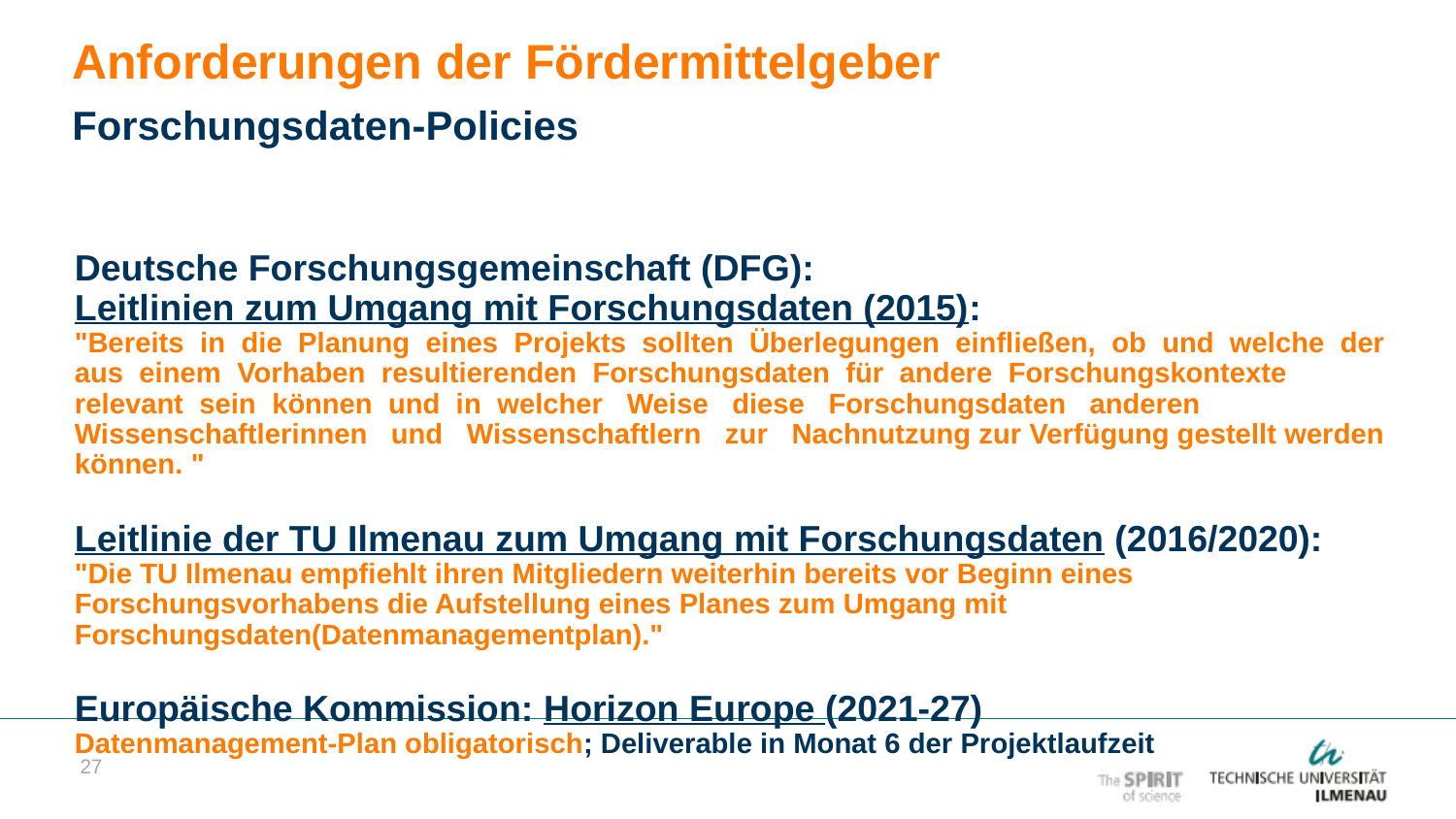

Anforderungen der Fördermittelgeber
Forschungsdaten-Policies

Deutsche Forschungsgemeinschaft (DFG): Leitlinien zum Umgang mit Forschungsdaten (2015):
"Bereits  in  die  Planung  eines  Projekts  sollten  Überlegungen  einfließen,  ob  und  welche  der  aus  einem  Vorhaben  resultierenden  Forschungsdaten  für  andere  Forschungskontexte  relevant  sein  können  und  in  welcher   Weise   diese   Forschungsdaten   anderen   Wissenschaftlerinnen   und   Wissenschaftlern   zur   Nachnutzung zur Verfügung gestellt werden können. "

Leitlinie der TU Ilmenau zum Umgang mit Forschungsdaten (2016/2020):
"Die TU Ilmenau empfiehlt ihren Mitgliedern weiterhin bereits vor Beginn eines Forschungsvorhabens die Aufstellung eines Planes zum Umgang mit Forschungsdaten(Datenmanagementplan)."

Europäische Kommission: Horizon Europe (2021-27)
Datenmanagement-Plan obligatorisch; Deliverable in Monat 6 der Projektlaufzeit

 27